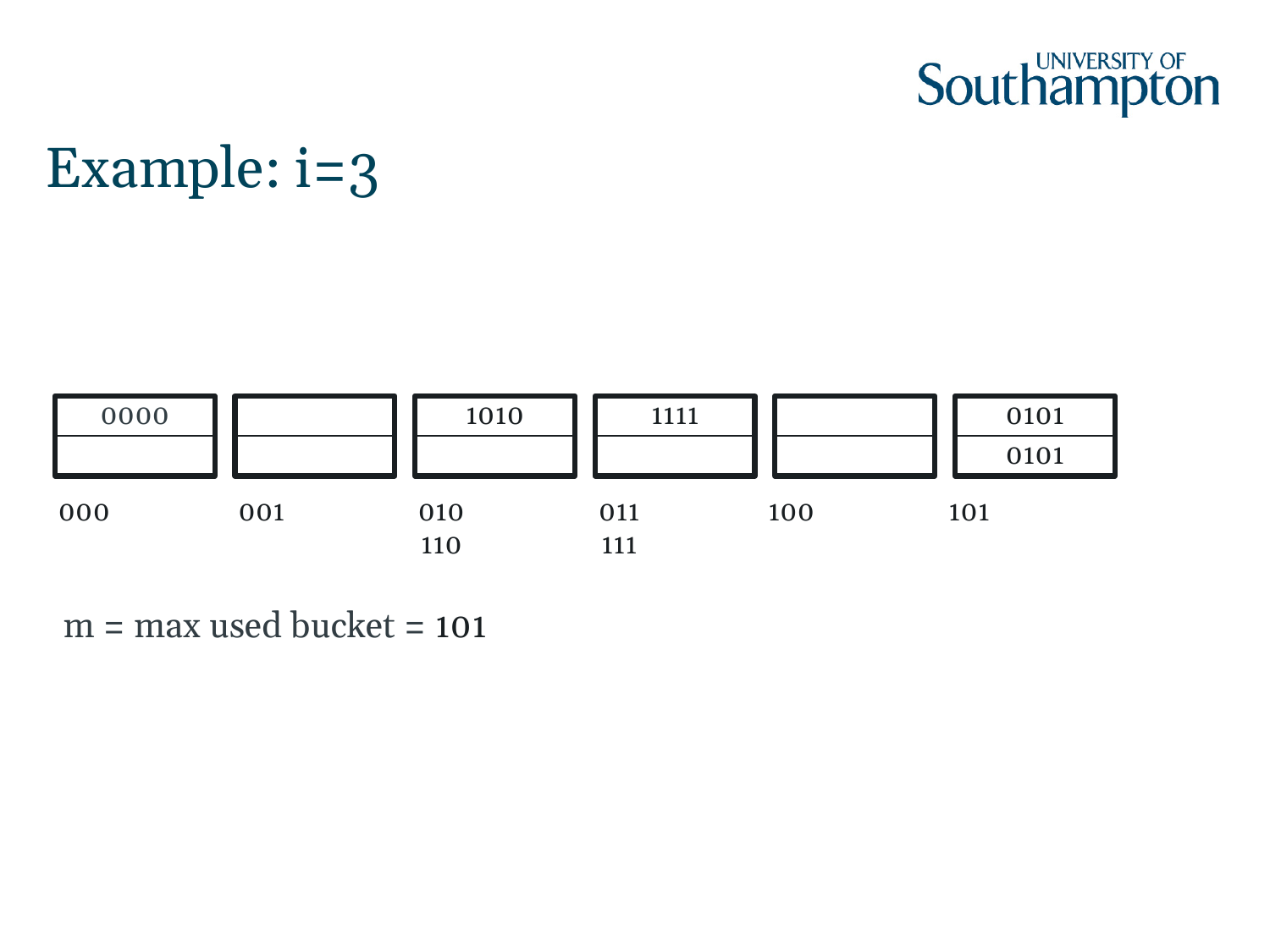

# Example: i=3
0000

1010

1111

0101

0101
000
001
010
110
011
111
100
101
m = max used bucket = 101